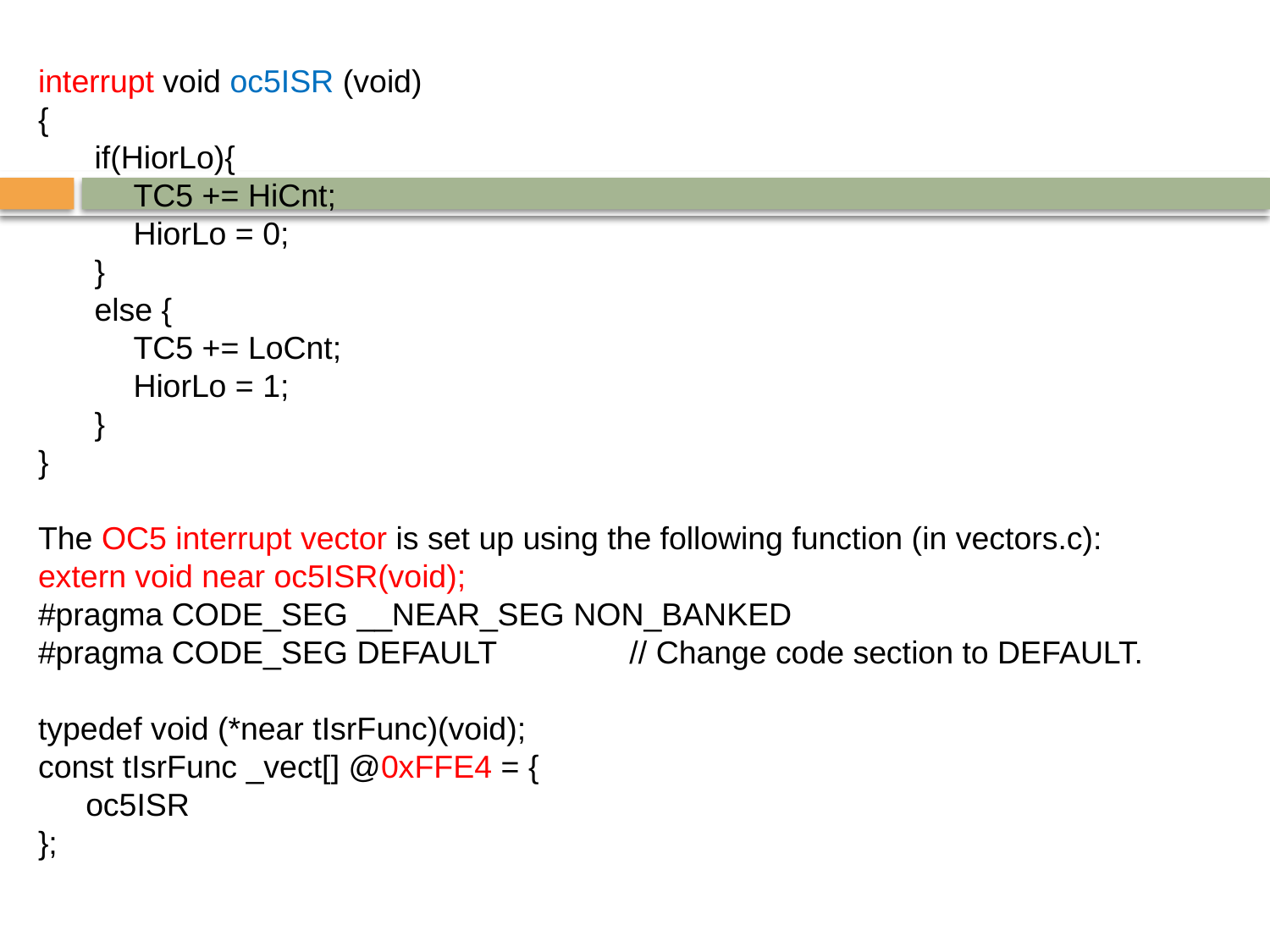

interrupt void oc5ISR (void)
{
 	 if(HiorLo){
	 	TC5 += HiCnt;
		HiorLo = 0;
	 }
	 else {
	 	TC5 += LoCnt;
		HiorLo = 1;
	 }
}

The OC5 interrupt vector is set up using the following function (in vectors.c):
extern void near oc5ISR(void);
#pragma CODE_SEG __NEAR_SEG NON_BANKED
#pragma CODE_SEG DEFAULT               // Change code section to DEFAULT.

typedef void (*near tIsrFunc)(void);
const tIsrFunc _vect[] @0xFFE4 = {
    	oc5ISR
};